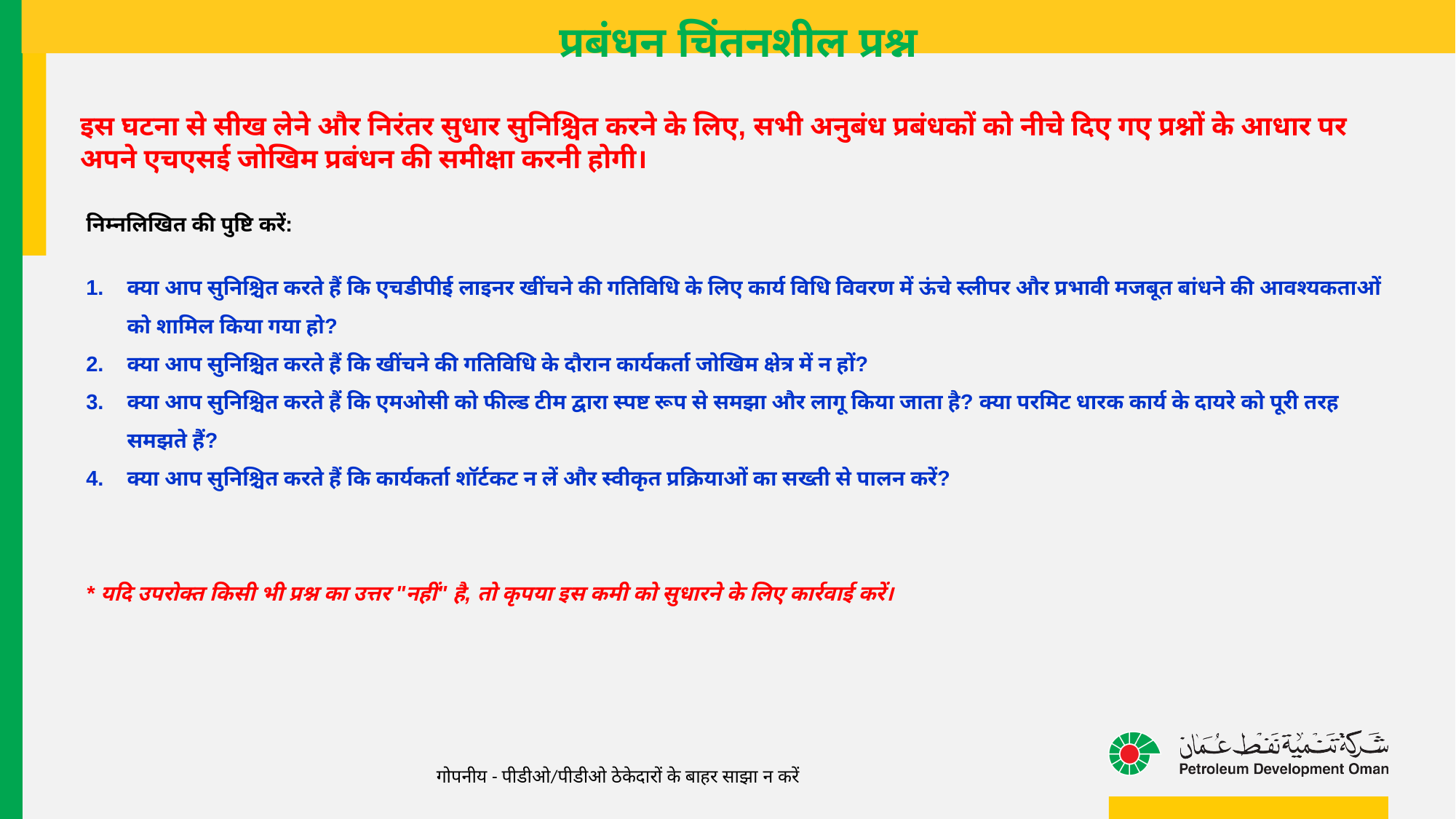

प्रबंधन चिंतनशील प्रश्न
इस घटना से सीख लेने और निरंतर सुधार सुनिश्चित करने के लिए, सभी अनुबंध प्रबंधकों को नीचे दिए गए प्रश्नों के आधार पर अपने एचएसई जोखिम प्रबंधन की समीक्षा करनी होगी।
निम्नलिखित की पुष्टि करें:

क्या आप सुनिश्चित करते हैं कि एचडीपीई लाइनर खींचने की गतिविधि के लिए कार्य विधि विवरण में ऊंचे स्लीपर और प्रभावी मजबूत बांधने की आवश्यकताओं को शामिल किया गया हो?
क्या आप सुनिश्चित करते हैं कि खींचने की गतिविधि के दौरान कार्यकर्ता जोखिम क्षेत्र में न हों?
क्या आप सुनिश्चित करते हैं कि एमओसी को फील्ड टीम द्वारा स्पष्ट रूप से समझा और लागू किया जाता है? क्या परमिट धारक कार्य के दायरे को पूरी तरह समझते हैं?
क्या आप सुनिश्चित करते हैं कि कार्यकर्ता शॉर्टकट न लें और स्वीकृत प्रक्रियाओं का सख्ती से पालन करें?

* यदि उपरोक्त किसी भी प्रश्न का उत्तर "नहीं" है, तो कृपया इस कमी को सुधारने के लिए कार्रवाई करें।

गोपनीय - पीडीओ/पीडीओ ठेकेदारों के बाहर साझा न करें